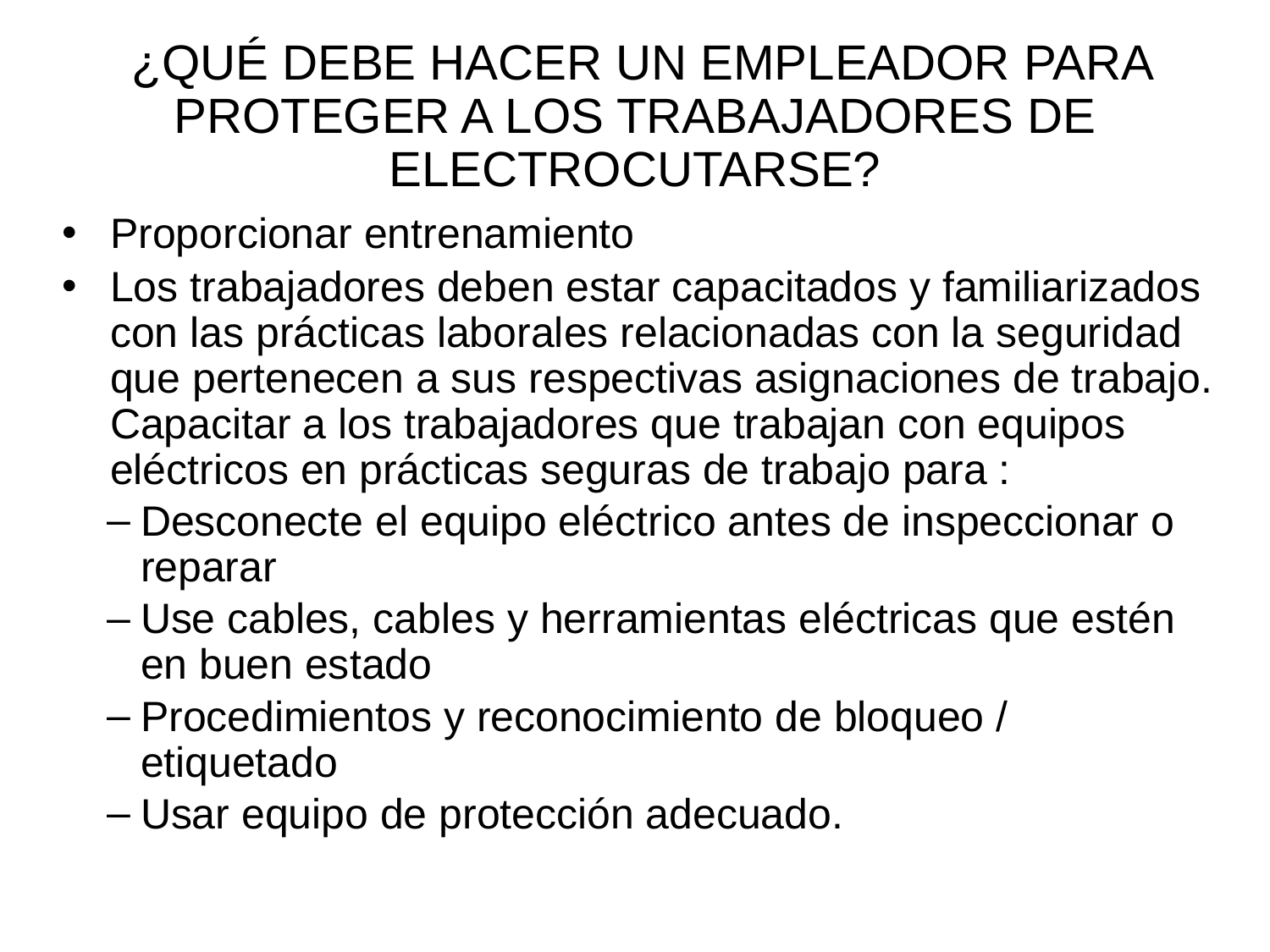

# ¿QUÉ DEBE HACER UN EMPLEADOR PARA PROTEGER A LOS TRABAJADORES DE ELECTROCUTARSE?
Proporcionar entrenamiento
Los trabajadores deben estar capacitados y familiarizados con las prácticas laborales relacionadas con la seguridad que pertenecen a sus respectivas asignaciones de trabajo. Capacitar a los trabajadores que trabajan con equipos eléctricos en prácticas seguras de trabajo para :
Desconecte el equipo eléctrico antes de inspeccionar o reparar
Use cables, cables y herramientas eléctricas que estén en buen estado
Procedimientos y reconocimiento de bloqueo / etiquetado
Usar equipo de protección adecuado.
66